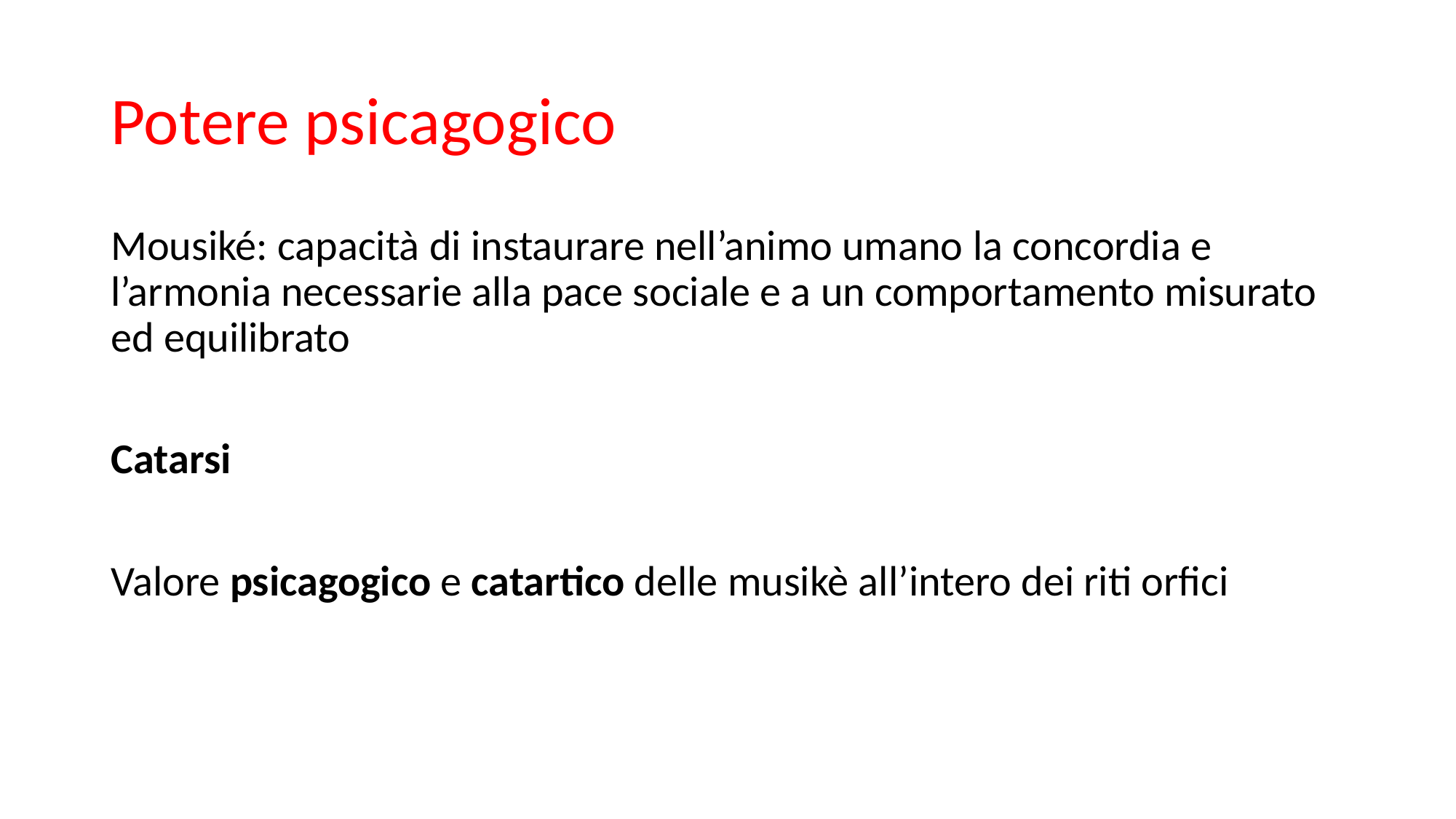

# Potere psicagogico
Mousiké: capacità di instaurare nell’animo umano la concordia e l’armonia necessarie alla pace sociale e a un comportamento misurato ed equilibrato

Catarsi

Valore psicagogico e catartico delle musikè all’intero dei riti orfici